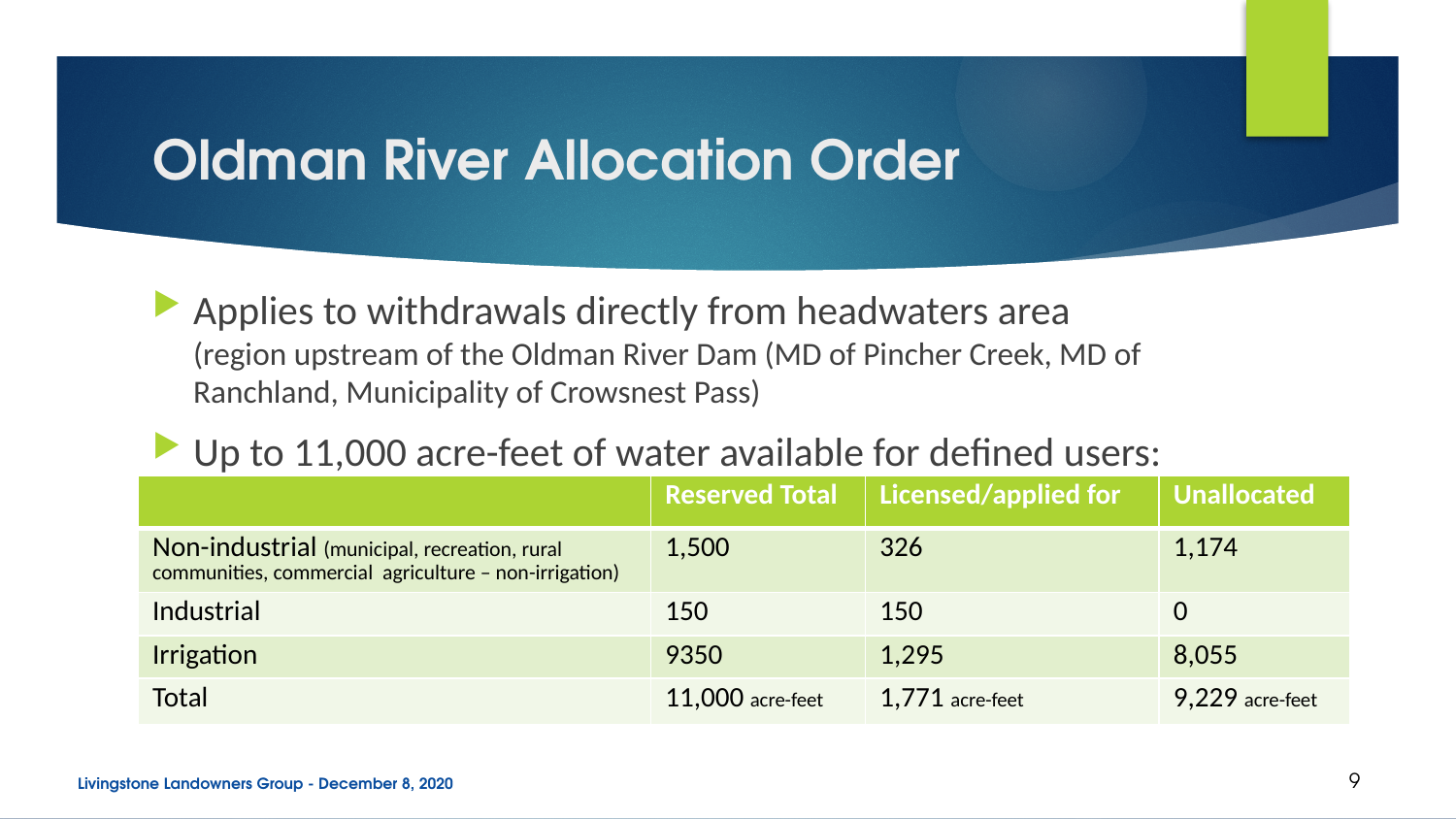

# Oldman River Allocation Order
Applies to withdrawals directly from headwaters area (region upstream of the Oldman River Dam (MD of Pincher Creek, MD of Ranchland, Municipality of Crowsnest Pass)
Up to 11,000 acre-feet of water available for defined users:

|  | Reserved Total | Licensed/applied for | Unallocated |
| --- | --- | --- | --- |
| Non-industrial (municipal, recreation, rural communities, commercial agriculture – non-irrigation) | 1,500 | 326 | 1,174 |
| Industrial | 150 | 150 | 0 |
| Irrigation | 9350 | 1,295 | 8,055 |
| Total | 11,000 acre-feet | 1,771 acre-feet | 9,229 acre-feet |
99
9
Livingstone Landowners Group - December 8, 2020